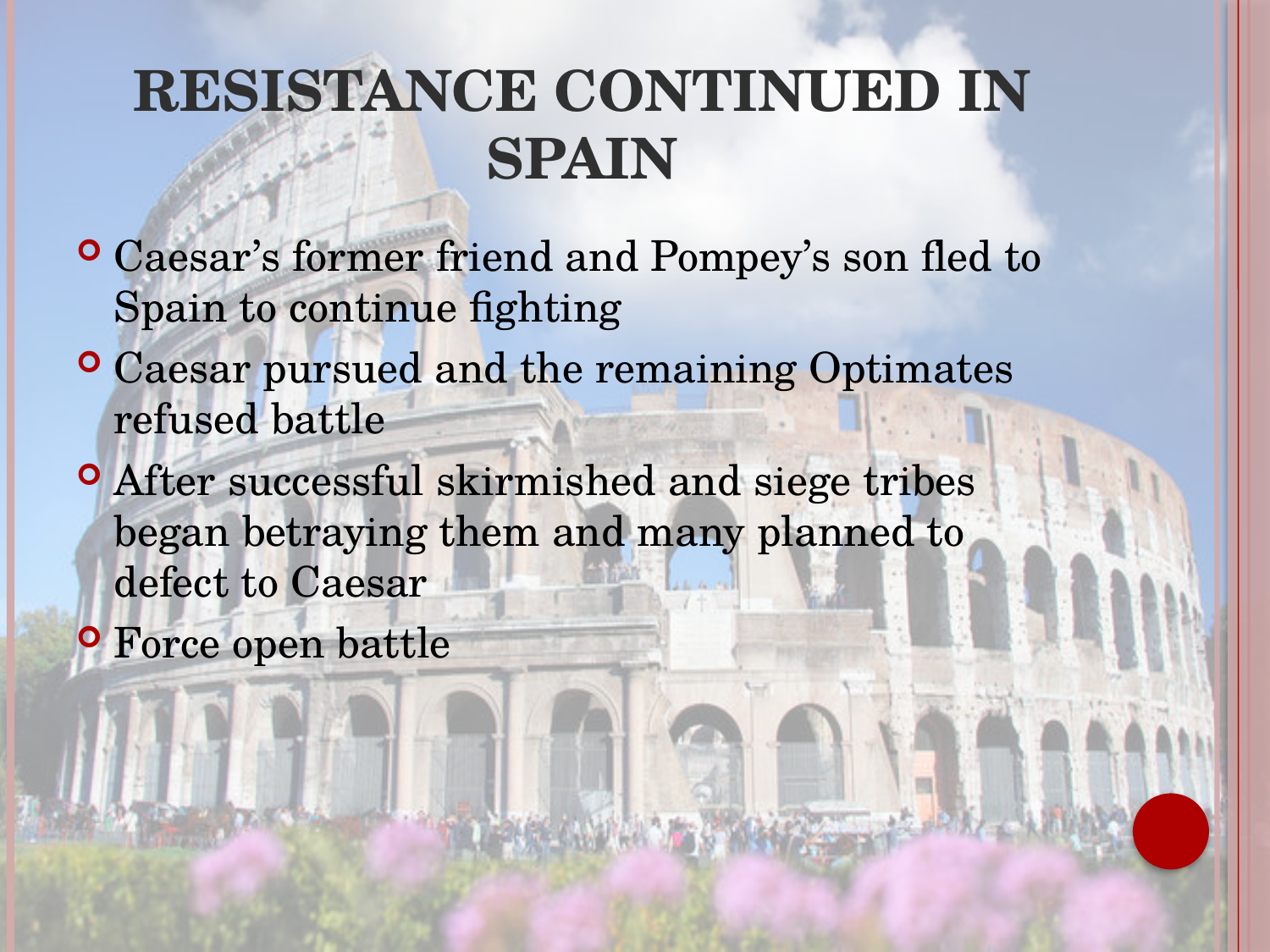

# Resistance continued in Spain
Caesar’s former friend and Pompey’s son fled to Spain to continue fighting
Caesar pursued and the remaining Optimates refused battle
After successful skirmished and siege tribes began betraying them and many planned to defect to Caesar
Force open battle